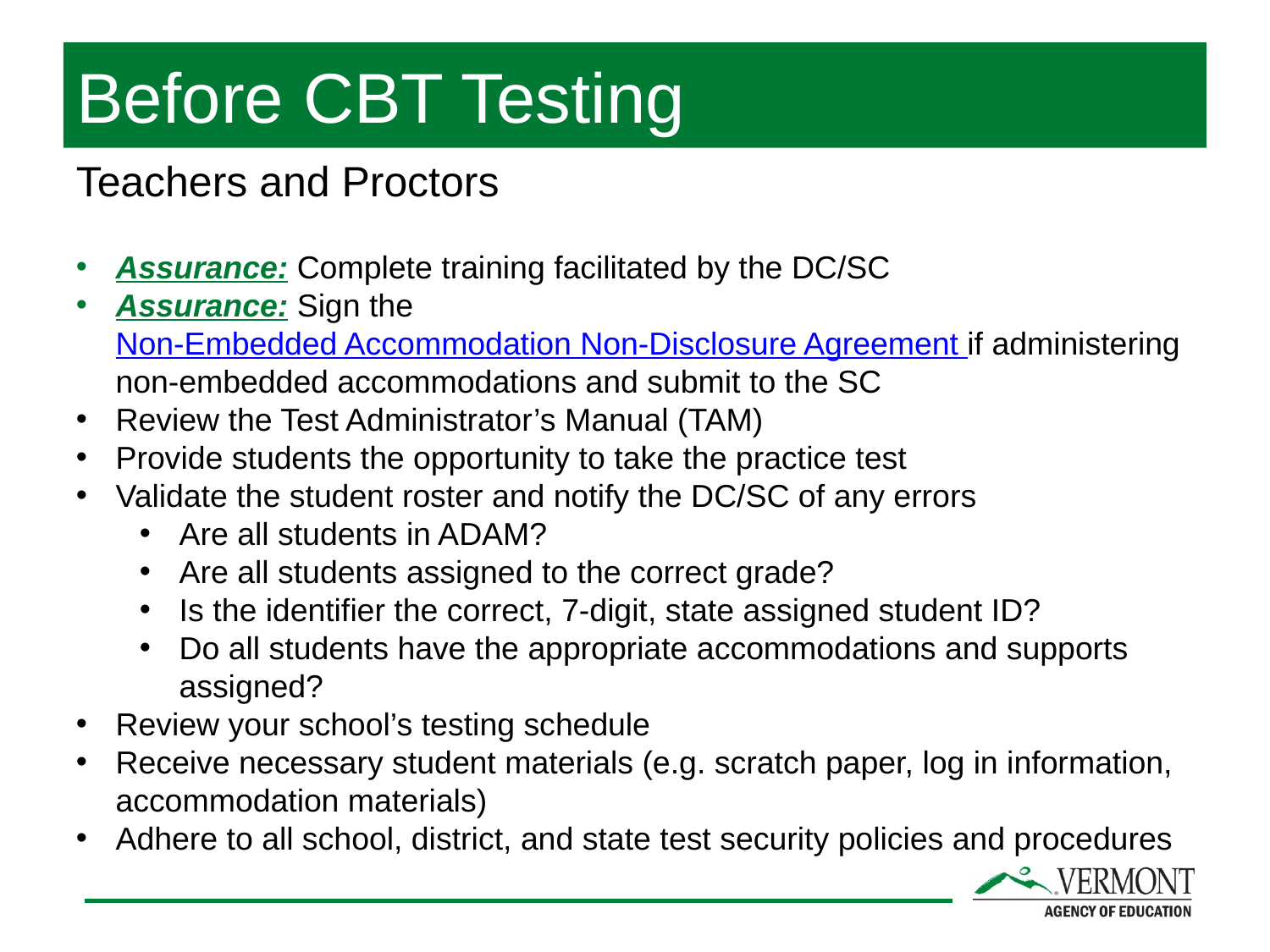

Before CBT Testing
Teachers and Proctors
Assurance: Complete training facilitated by the DC/SC
Assurance: Sign the Non-Embedded Accommodation Non-Disclosure Agreement if administering non-embedded accommodations and submit to the SC
Review the Test Administrator’s Manual (TAM)
Provide students the opportunity to take the practice test
Validate the student roster and notify the DC/SC of any errors
Are all students in ADAM?
Are all students assigned to the correct grade?
Is the identifier the correct, 7-digit, state assigned student ID?
Do all students have the appropriate accommodations and supports assigned?
Review your school’s testing schedule
Receive necessary student materials (e.g. scratch paper, log in information, accommodation materials)
Adhere to all school, district, and state test security policies and procedures